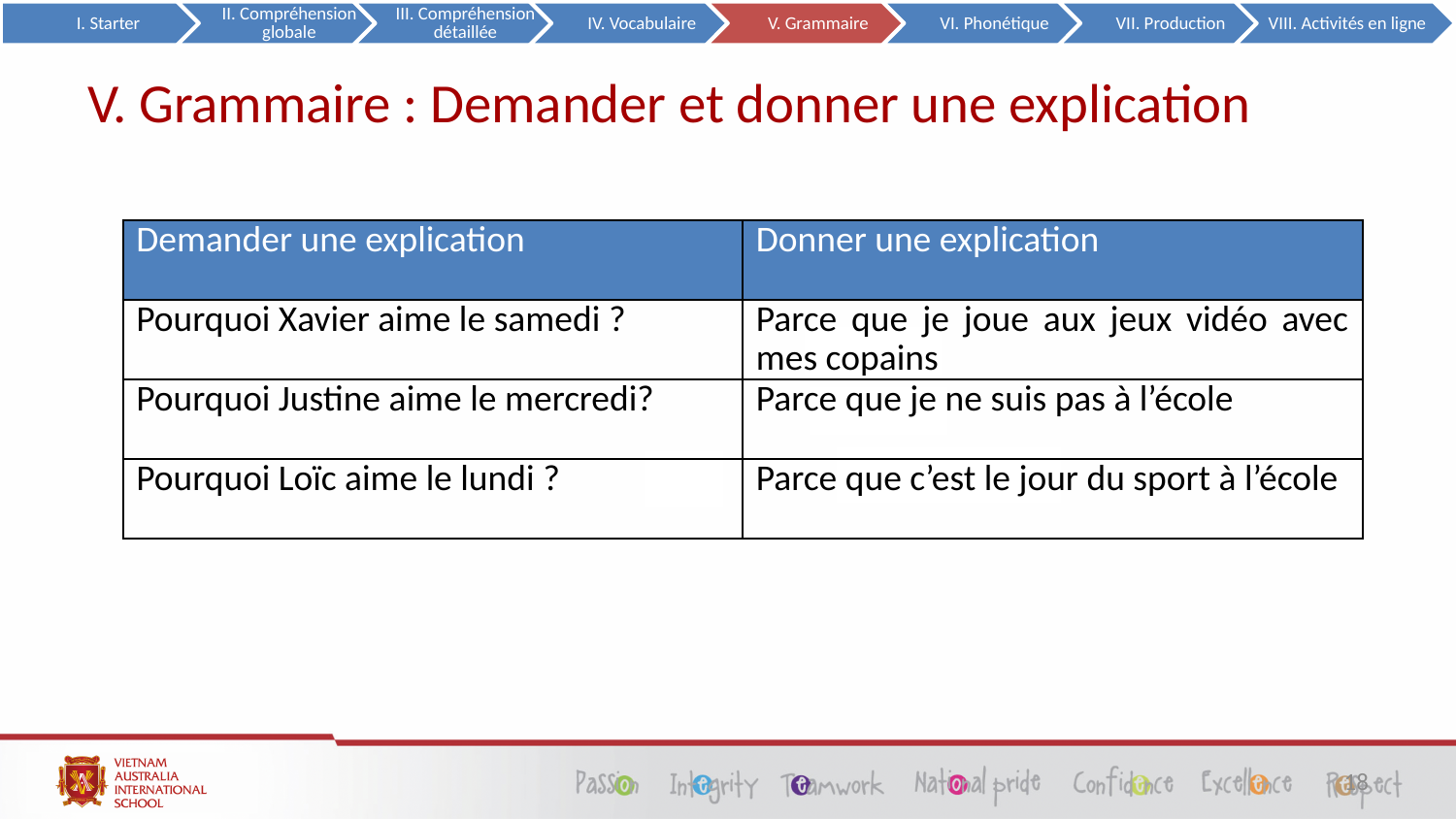

I. Starter
II. Compréhension globale
III. Compréhension détaillée
IV. Vocabulaire
V. Grammaire
VI. Phonétique
VII. Production
VIII. Activités en ligne
# V. Grammaire : Demander et donner une explication
| Demander une explication | Donner une explication |
| --- | --- |
| Pourquoi Xavier aime le samedi ? | Parce que je joue aux jeux vidéo avec mes copains |
| Pourquoi Justine aime le mercredi? | Parce que je ne suis pas à l’école |
| Pourquoi Loïc aime le lundi ? | Parce que c’est le jour du sport à l’école |

18